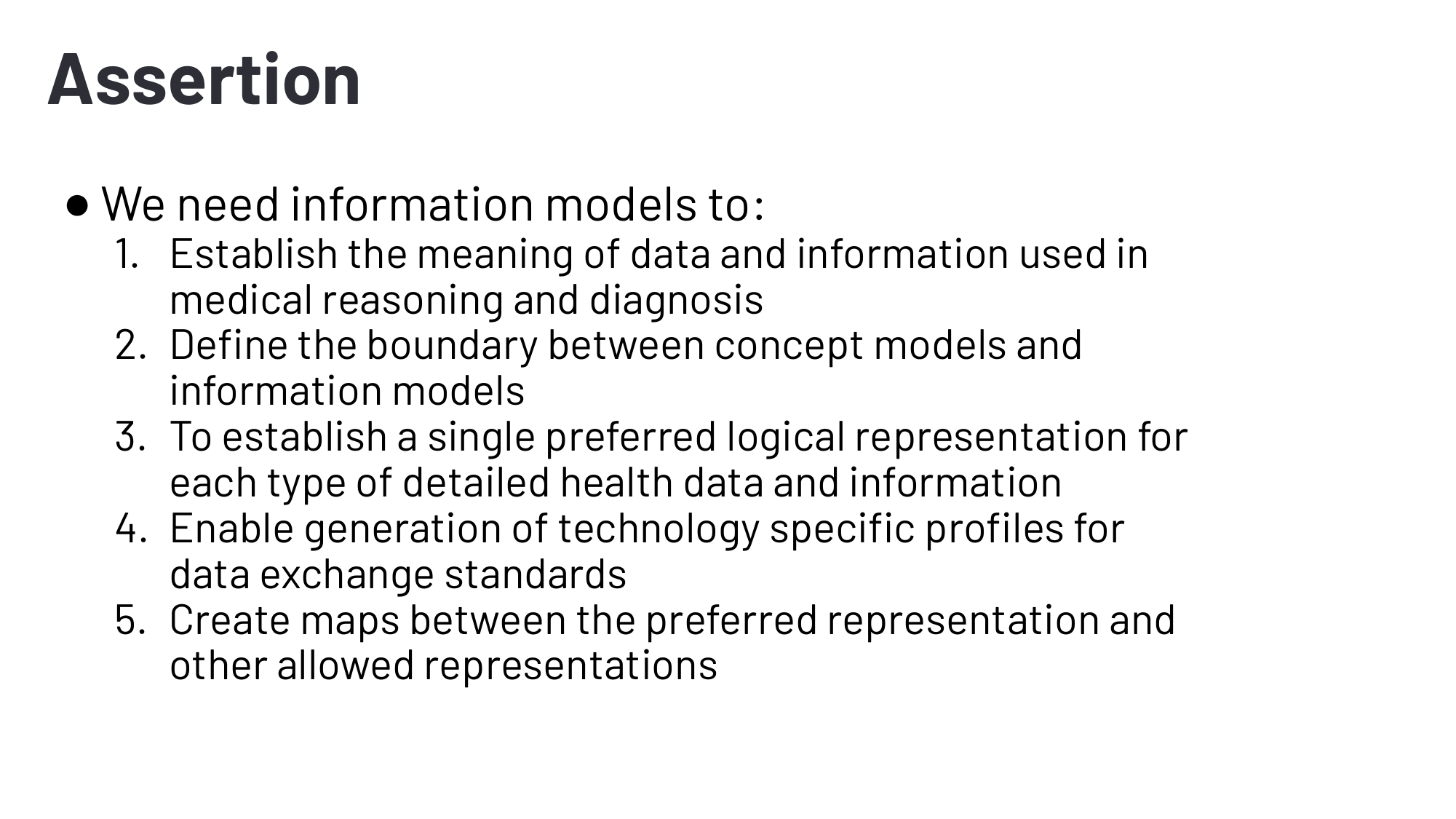

# Assertion
We need information models to:
Establish the meaning of data and information used in medical reasoning and diagnosis
Define the boundary between concept models and information models
To establish a single preferred logical representation for each type of detailed health data and information
Enable generation of technology specific profiles for data exchange standards
Create maps between the preferred representation and other allowed representations